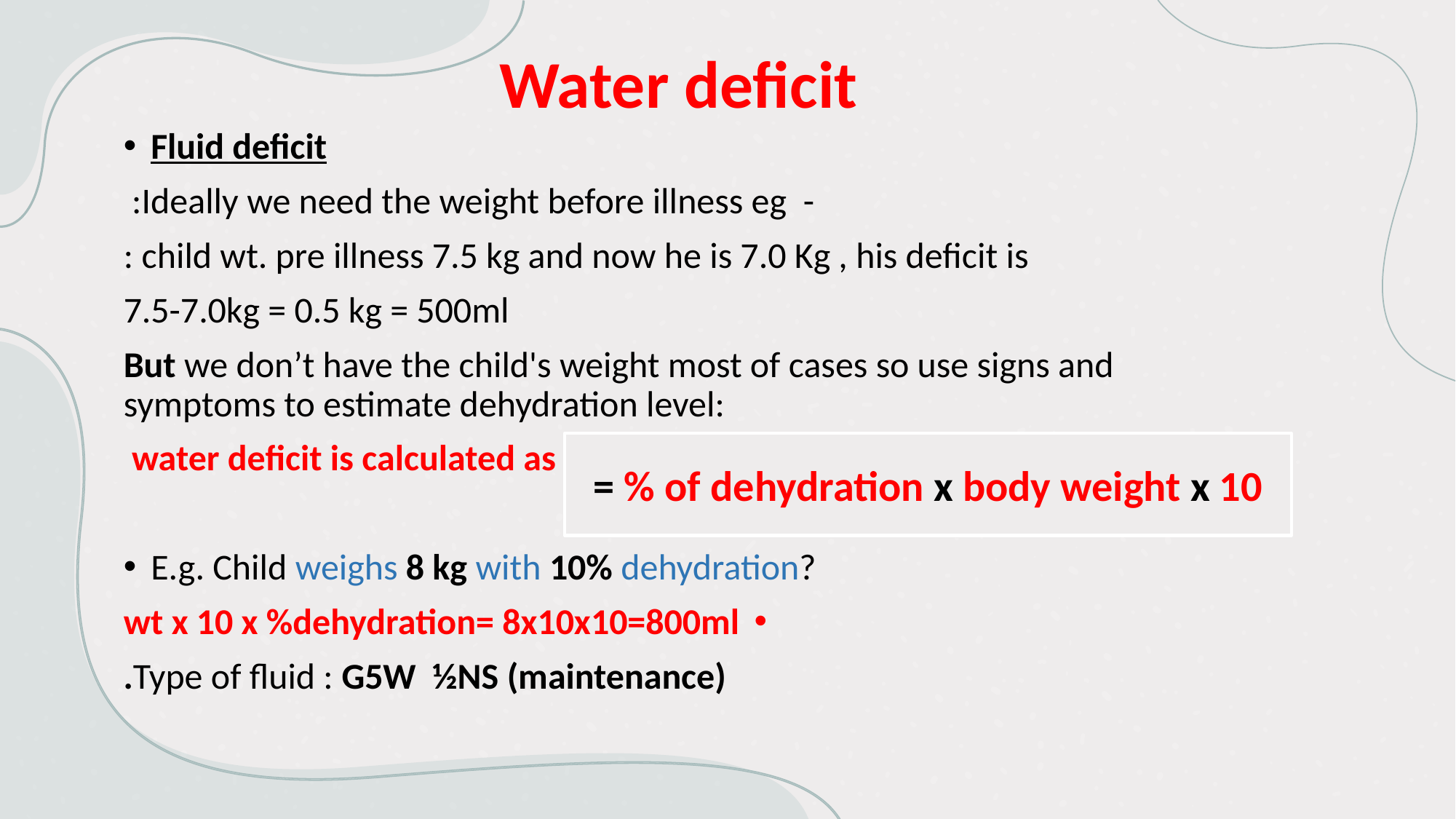

Water deficit
Fluid deficit
   -  Ideally we need the weight before illness eg:
child wt. pre illness 7.5 kg and now he is 7.0 Kg , his deficit is :
7.5-7.0kg = 0.5 kg = 500ml
But we don’t have the child's weight most of cases so use signs and symptoms to estimate dehydration level:
 water deficit is calculated as

E.g. Child weighs 8 kg with 10% dehydration?
wt x 10 x %dehydration= 8x10x10=800ml
Type of fluid : G5W  ½NS (maintenance).

= % of dehydration x body weight x 10